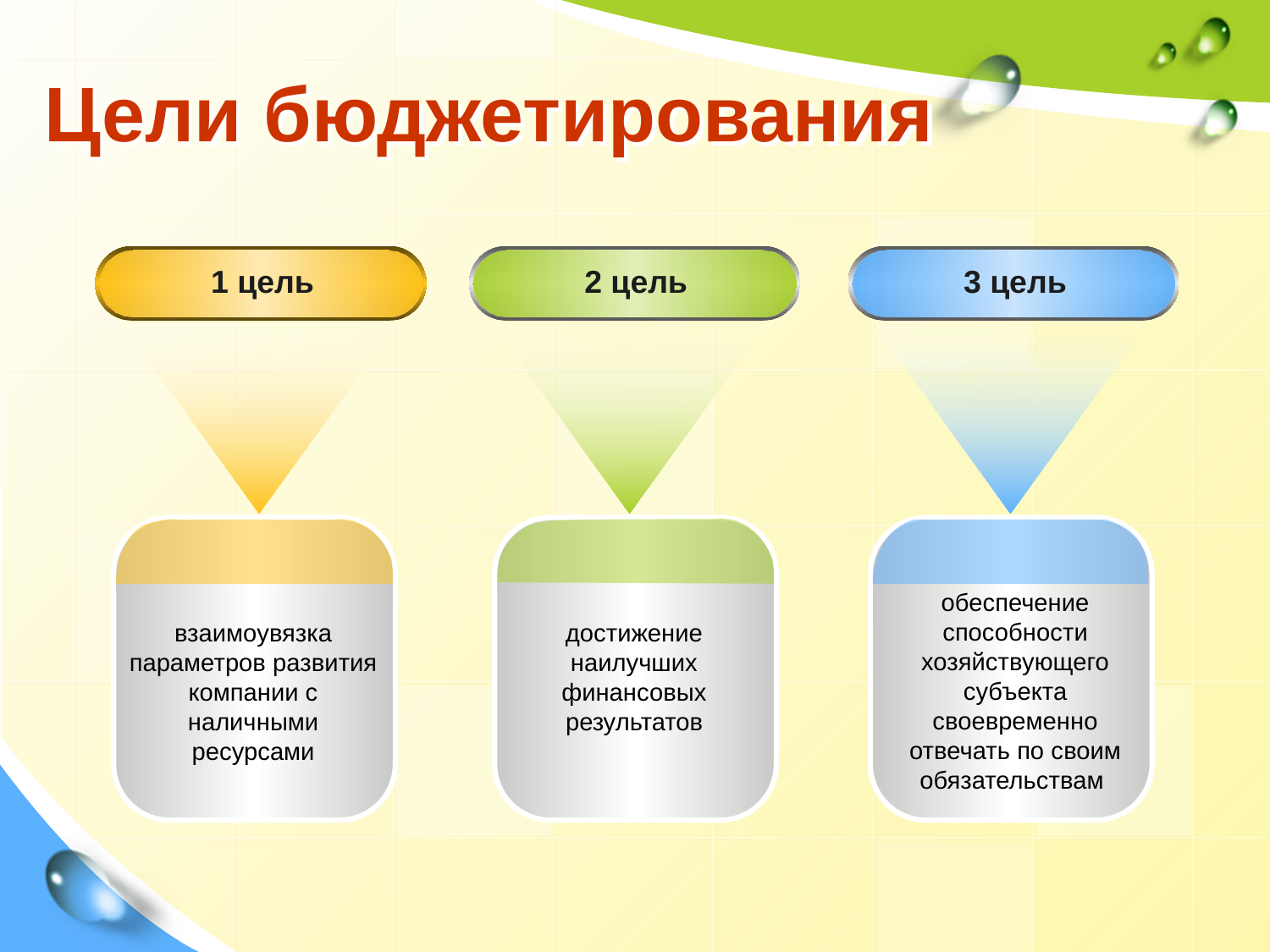

# Цели бюджетирования

1 цель
2 цель
3 цель

обеспечение способности хозяйствующего субъекта своевременно отвечать по своим обязательствам
взаимоувязка параметров развития компании с наличными ресурсами
достижение наилучших финансовых результатов